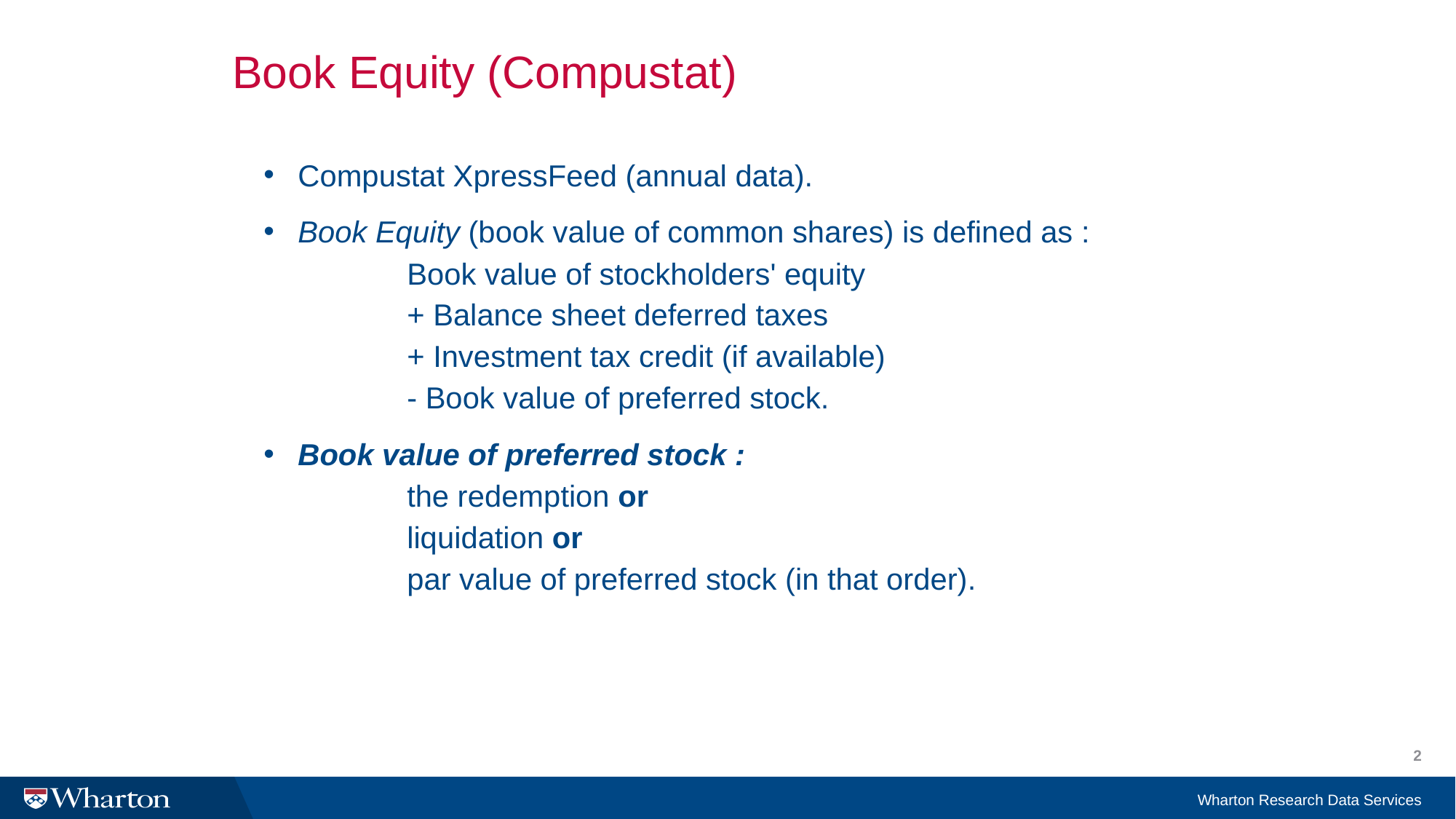

# Book Equity (Compustat)
Compustat XpressFeed (annual data).
Book Equity (book value of common shares) is defined as :
	Book value of stockholders' equity
	+ Balance sheet deferred taxes
	+ Investment tax credit (if available)
	- Book value of preferred stock.
Book value of preferred stock :
	the redemption or
	liquidation or
	par value of preferred stock (in that order).
2
Wharton Research Data Services